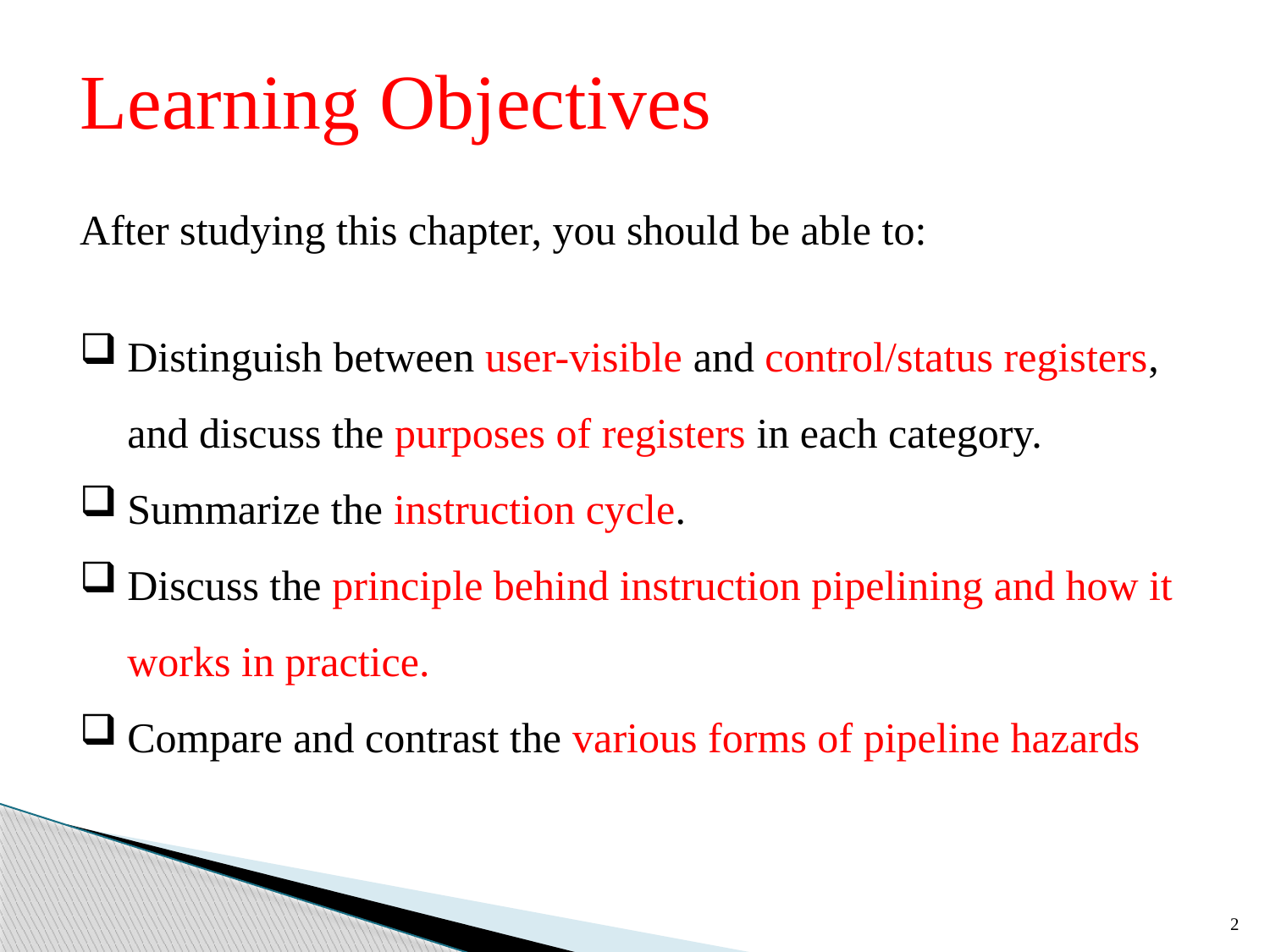

Learning Objectives
After studying this chapter, you should be able to:

Distinguish between user-visible and control/status registers, and discuss the purposes of registers in each category.
Summarize the instruction cycle.
Discuss the principle behind instruction pipelining and how it works in practice.
Compare and contrast the various forms of pipeline hazards
2